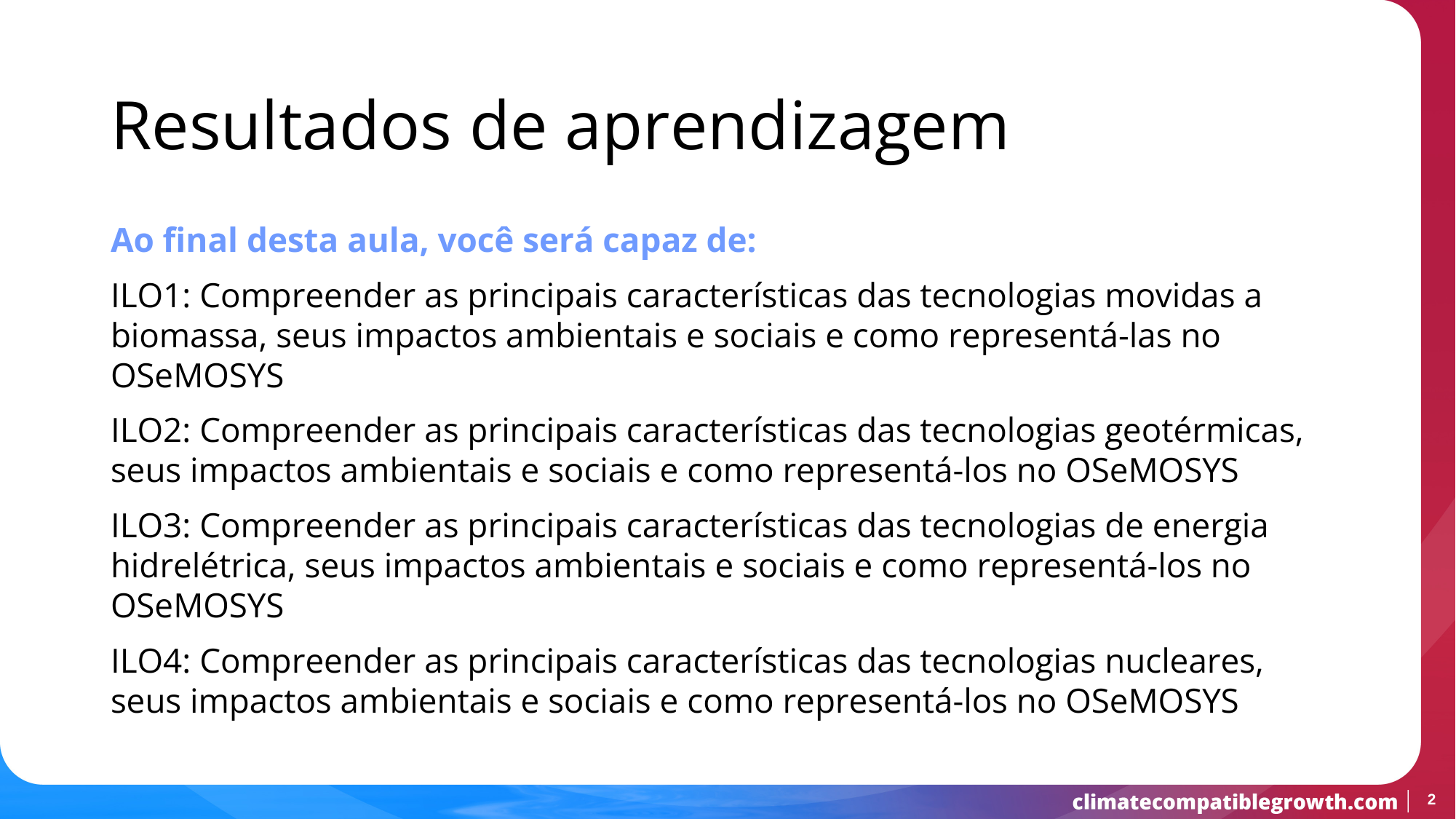

Resultados de aprendizagem
Ao final desta aula, você será capaz de:
ILO1: Compreender as principais características das tecnologias movidas a biomassa, seus impactos ambientais e sociais e como representá-las no OSeMOSYS
ILO2: Compreender as principais características das tecnologias geotérmicas, seus impactos ambientais e sociais e como representá-los no OSeMOSYS
ILO3: Compreender as principais características das tecnologias de energia hidrelétrica, seus impactos ambientais e sociais e como representá-los no OSeMOSYS
ILO4: Compreender as principais características das tecnologias nucleares, seus impactos ambientais e sociais e como representá-los no OSeMOSYS
2